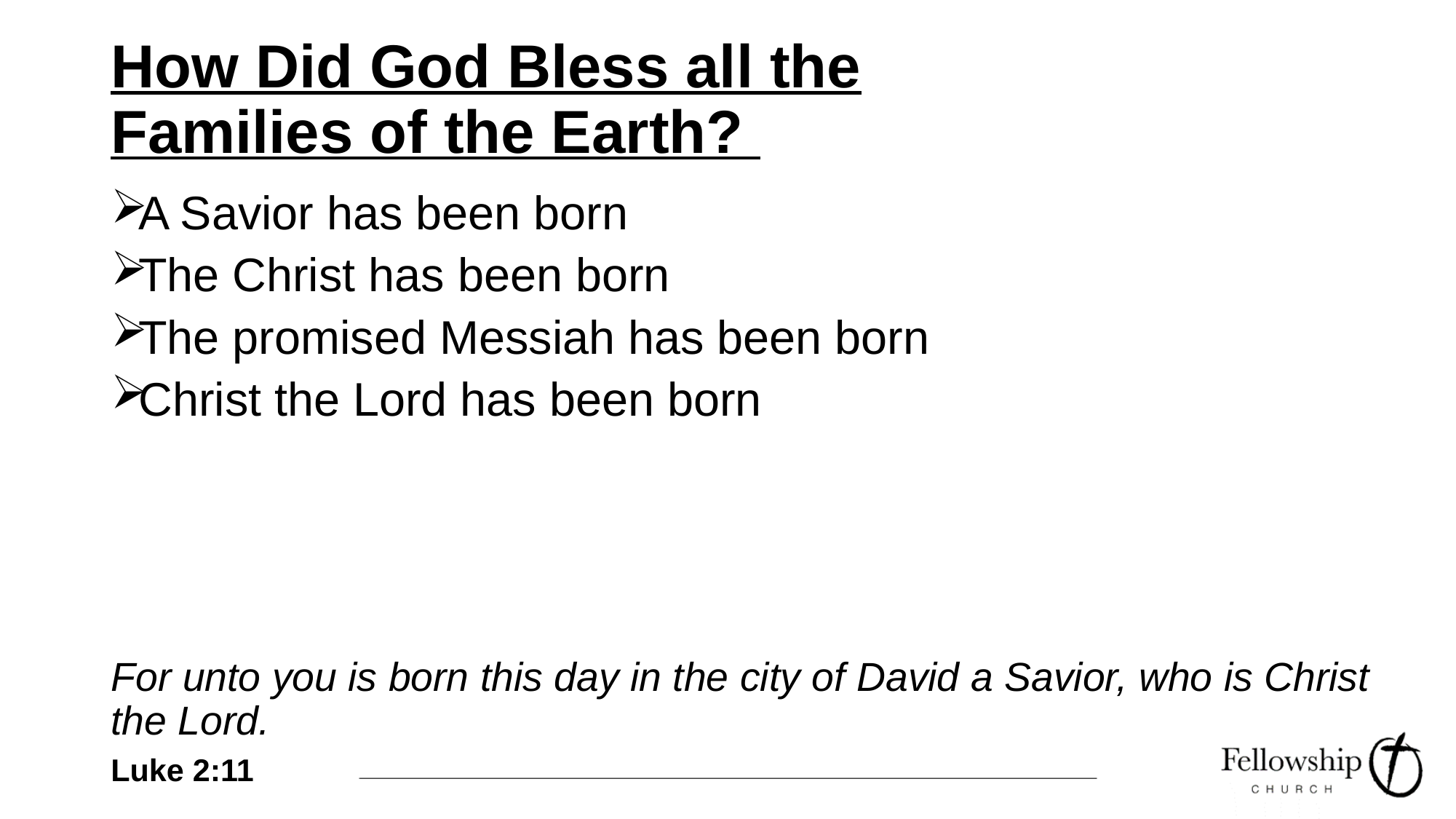

# How Did God Bless all the Families of the Earth?
A Savior has been born
The Christ has been born
The promised Messiah has been born
Christ the Lord has been born

For unto you is born this day in the city of David a Savior, who is Christ the Lord.
Luke 2:11